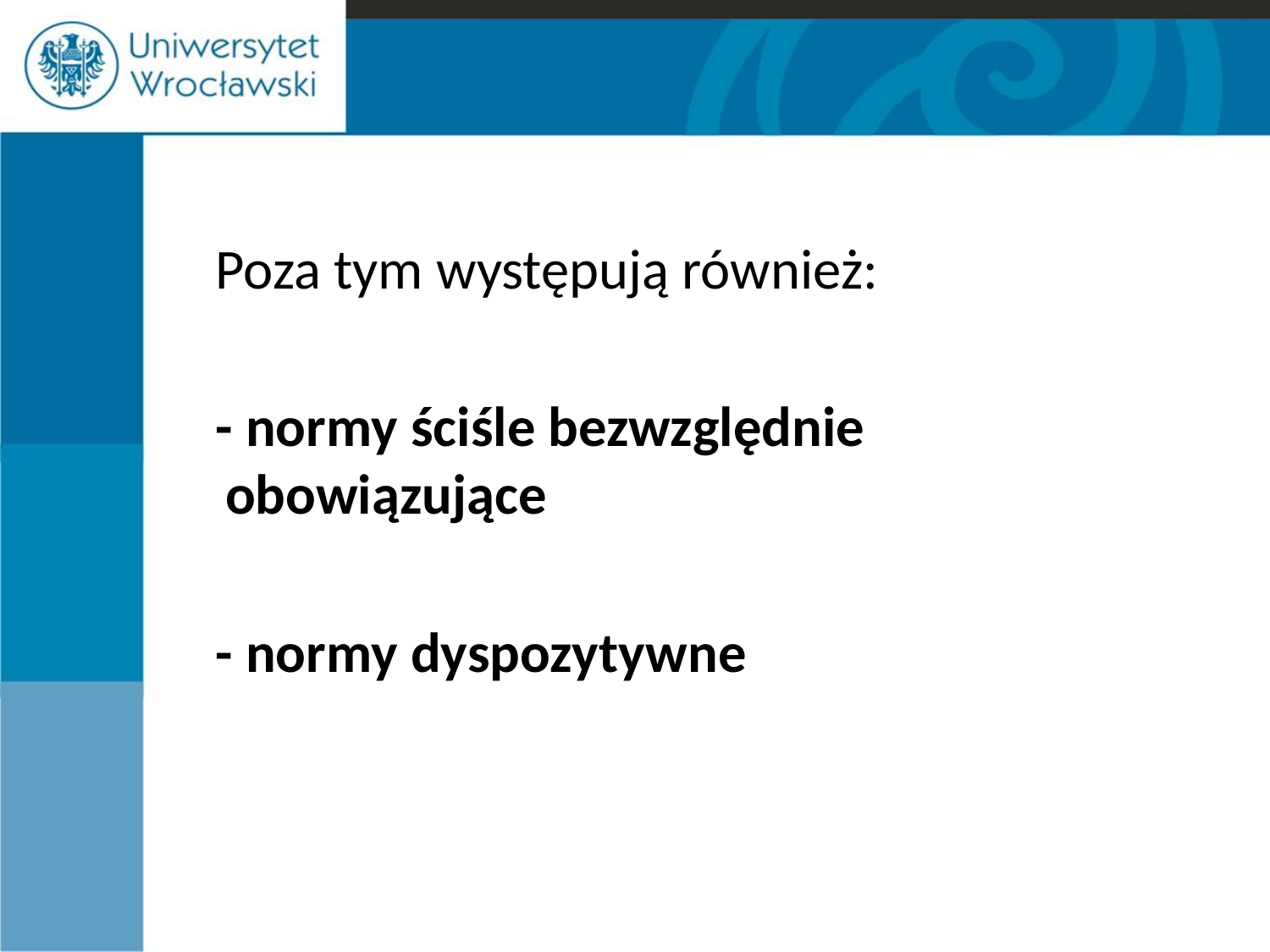

Poza tym występują również:

   - normy ściśle bezwzględnie obowiązujące

   - normy dyspozytywne